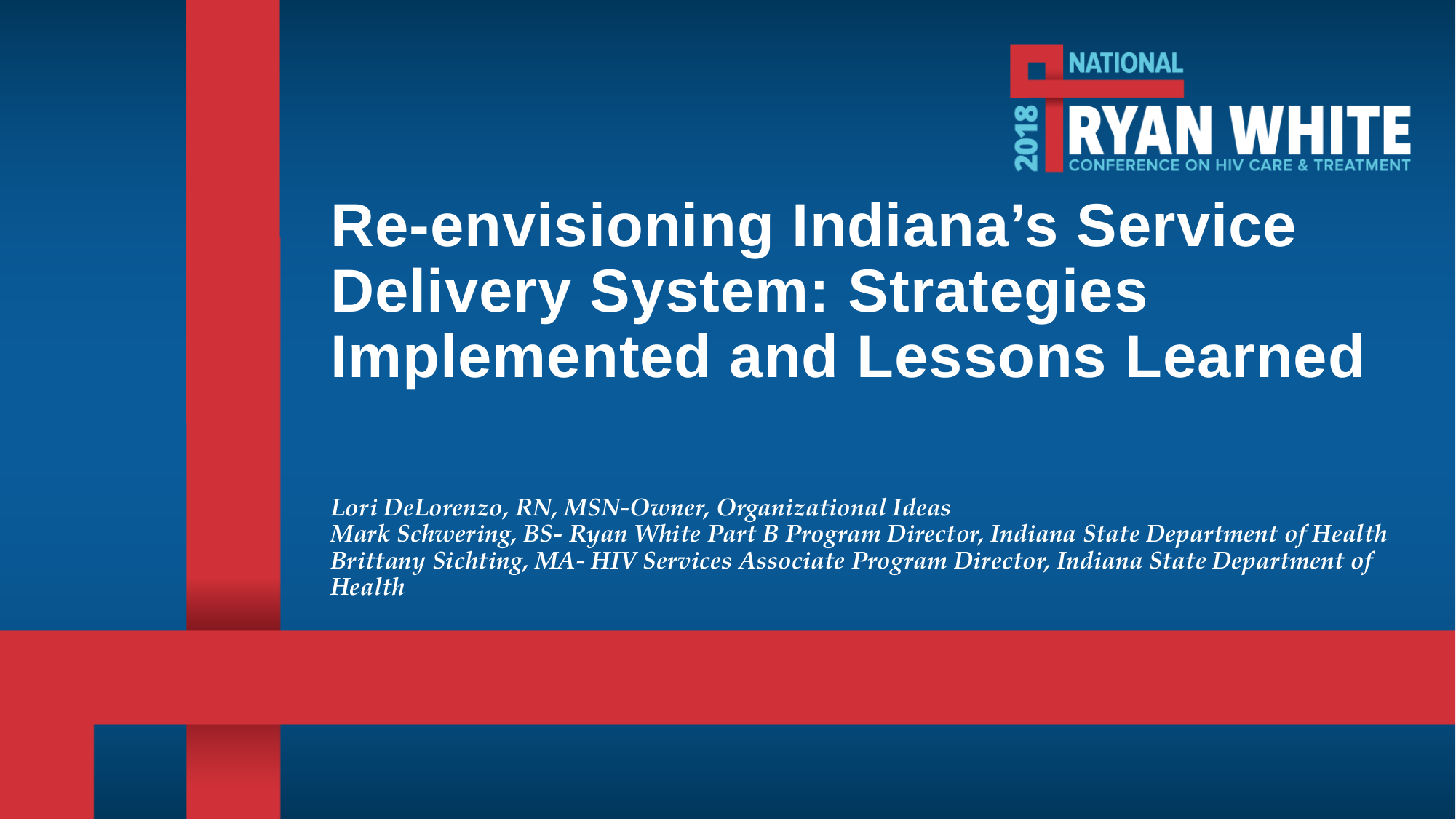

# Re-envisioning Indiana’s Service Delivery System: Strategies Implemented and Lessons Learned
Lori DeLorenzo, RN, MSN-Owner, Organizational Ideas
Mark Schwering, BS- Ryan White Part B Program Director, Indiana State Department of Health
Brittany Sichting, MA- HIV Services Associate Program Director, Indiana State Department of Health